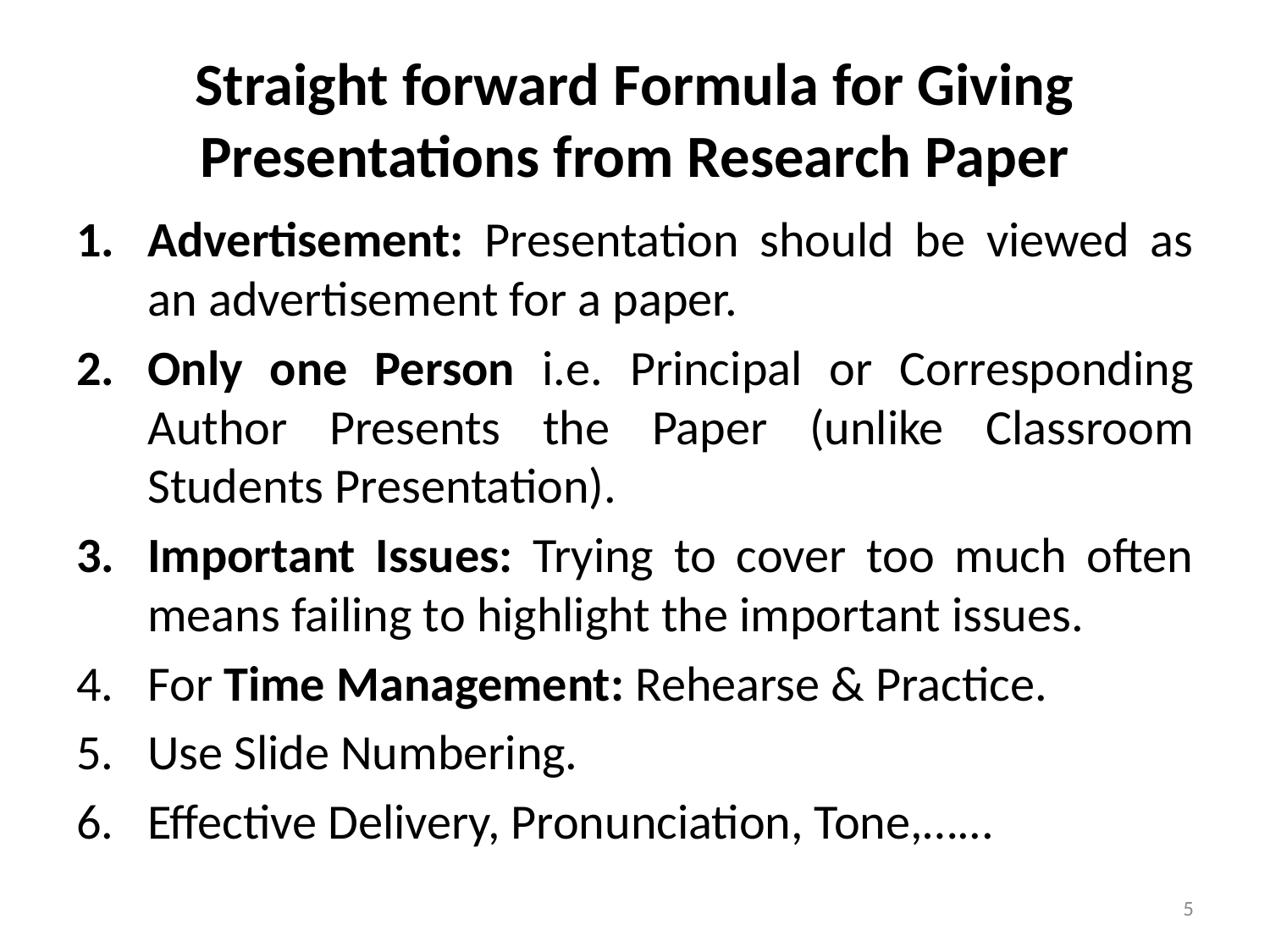

# Straight forward Formula for Giving Presentations from Research Paper
Advertisement: Presentation should be viewed as an advertisement for a paper.
Only one Person i.e. Principal or Corresponding Author Presents the Paper (unlike Classroom Students Presentation).
Important Issues: Trying to cover too much often means failing to highlight the important issues.
For Time Management: Rehearse & Practice.
Use Slide Numbering.
Effective Delivery, Pronunciation, Tone,…...
5